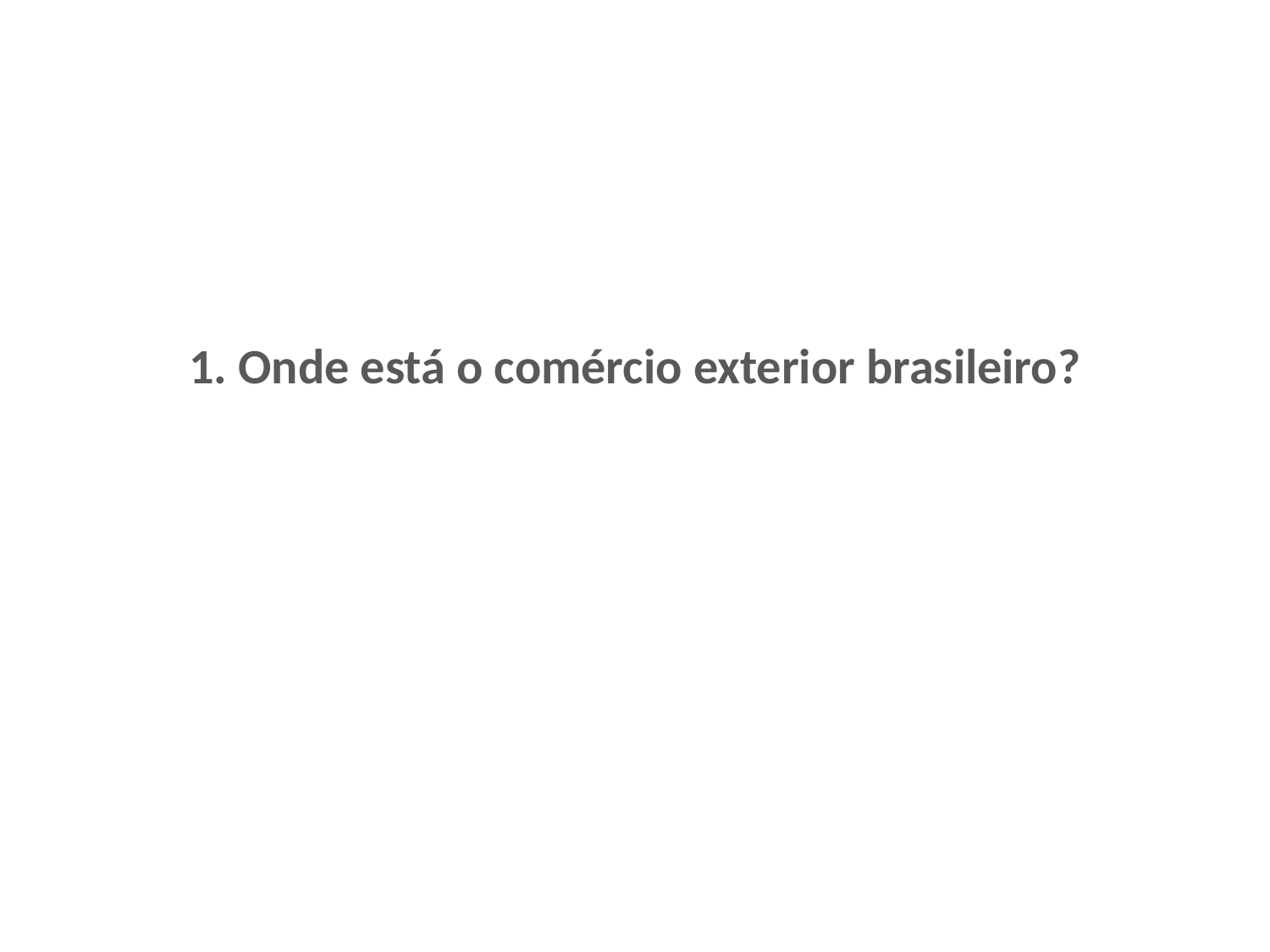

# 1. Onde está o comércio exterior brasileiro?